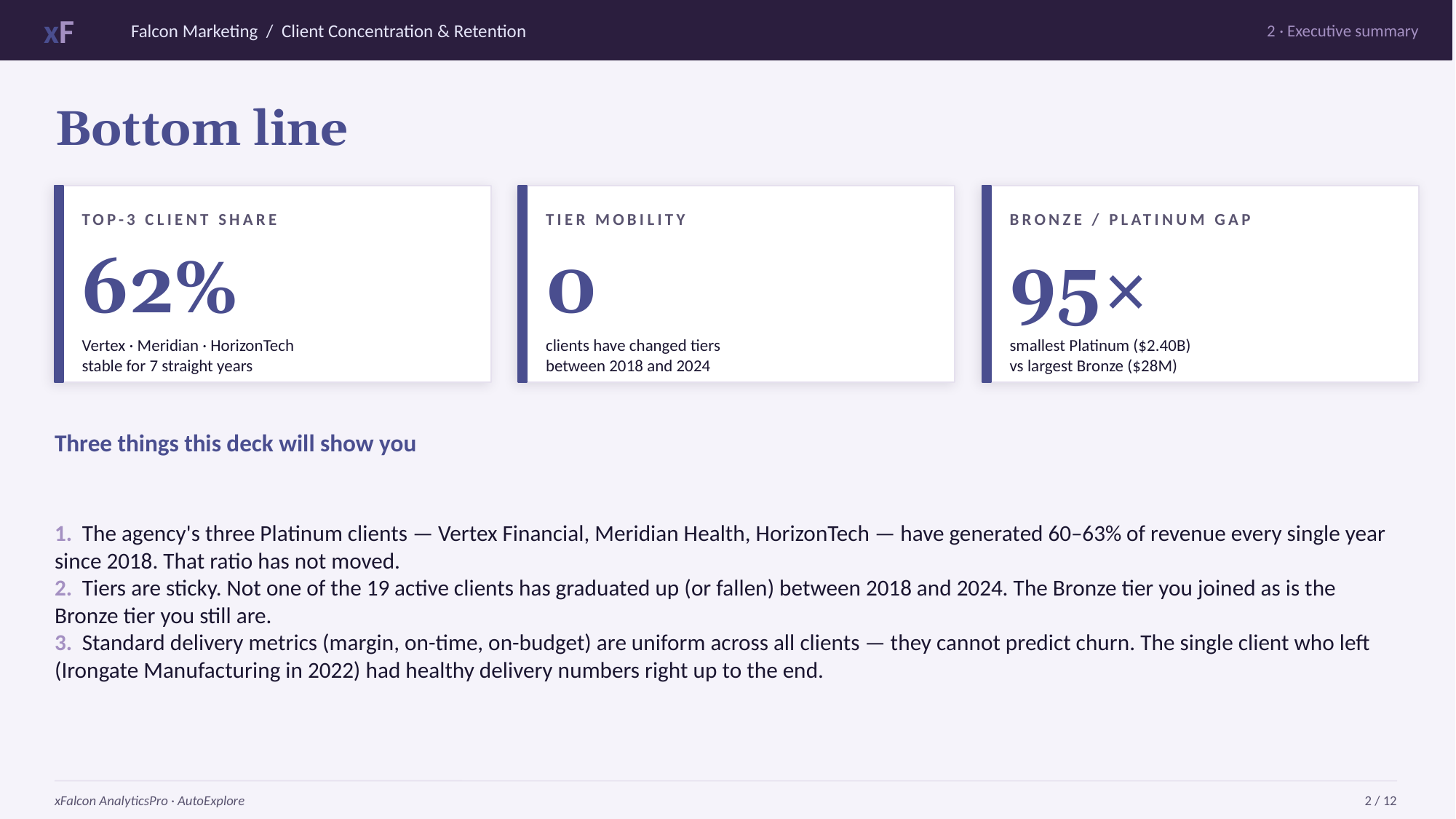

xF
Falcon Marketing  /  Client Concentration & Retention
2 · Executive summary
Bottom line

TOP-3 CLIENT SHARE
TIER MOBILITY
BRONZE / PLATINUM GAP
62%
0
95×
Vertex · Meridian · HorizonTech
stable for 7 straight years
clients have changed tiers
between 2018 and 2024
smallest Platinum ($2.40B)
vs largest Bronze ($28M)
Three things this deck will show you
1.  The agency's three Platinum clients — Vertex Financial, Meridian Health, HorizonTech — have generated 60–63% of revenue every single year since 2018. That ratio has not moved.
2.  Tiers are sticky. Not one of the 19 active clients has graduated up (or fallen) between 2018 and 2024. The Bronze tier you joined as is the Bronze tier you still are.
3.  Standard delivery metrics (margin, on-time, on-budget) are uniform across all clients — they cannot predict churn. The single client who left (Irongate Manufacturing in 2022) had healthy delivery numbers right up to the end.

xFalcon AnalyticsPro · AutoExplore
2 / 12